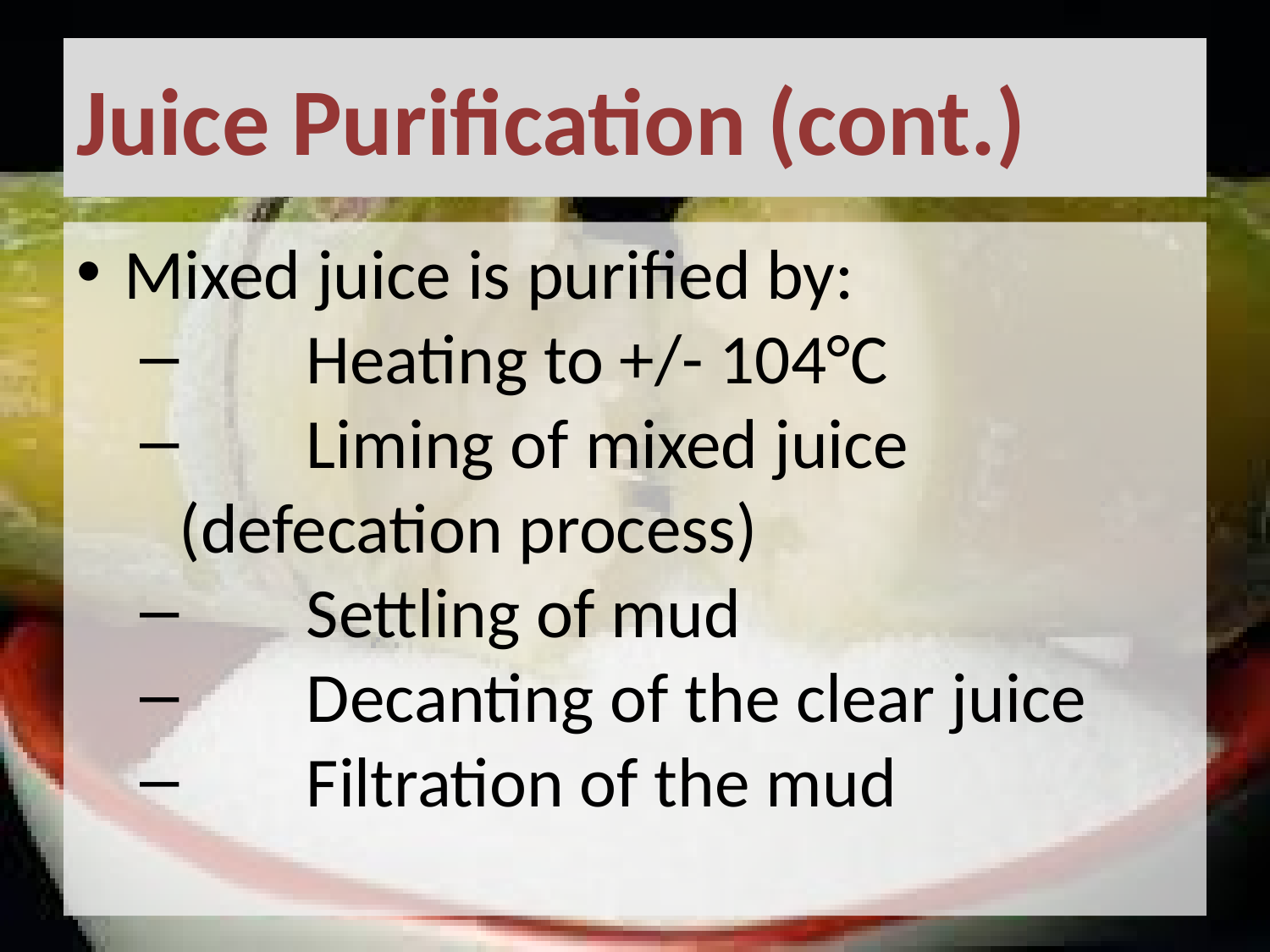

# Juice Purification (cont.)
Mixed juice is purified by:
 	Heating to +/- 104°C
 	Liming of mixed juice (defecation process)
 	Settling of mud
 	Decanting of the clear juice
 	Filtration of the mud